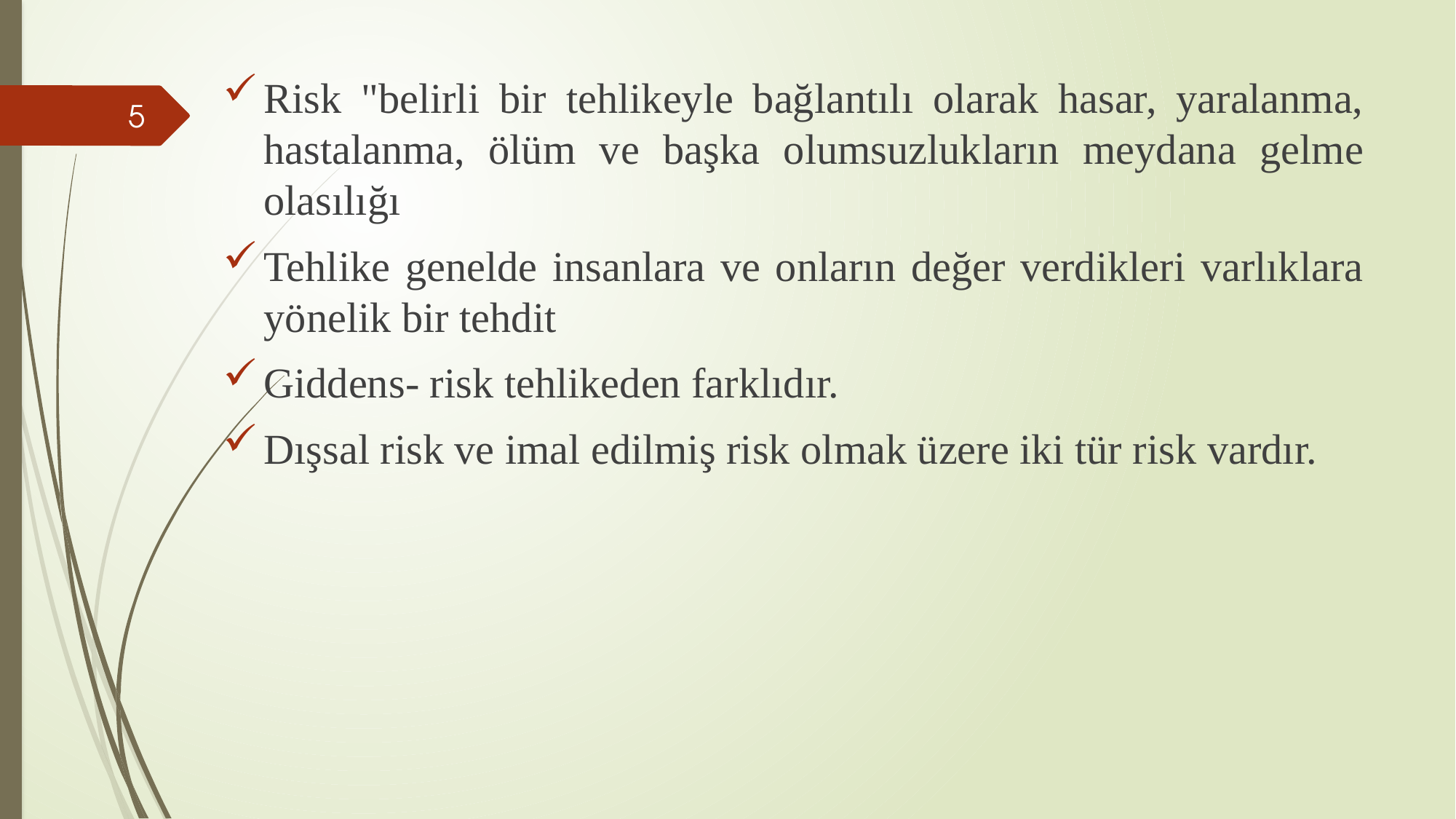

Risk "belirli bir tehlikeyle bağlantılı olarak hasar, yaralanma, hastalanma, ölüm ve başka olumsuzlukların meydana gelme olasılığı
Tehlike genelde insanlara ve onların değer verdikleri varlıklara yönelik bir tehdit
Giddens- risk tehlikeden farklıdır.
Dışsal risk ve imal edilmiş risk olmak üzere iki tür risk vardır.
5